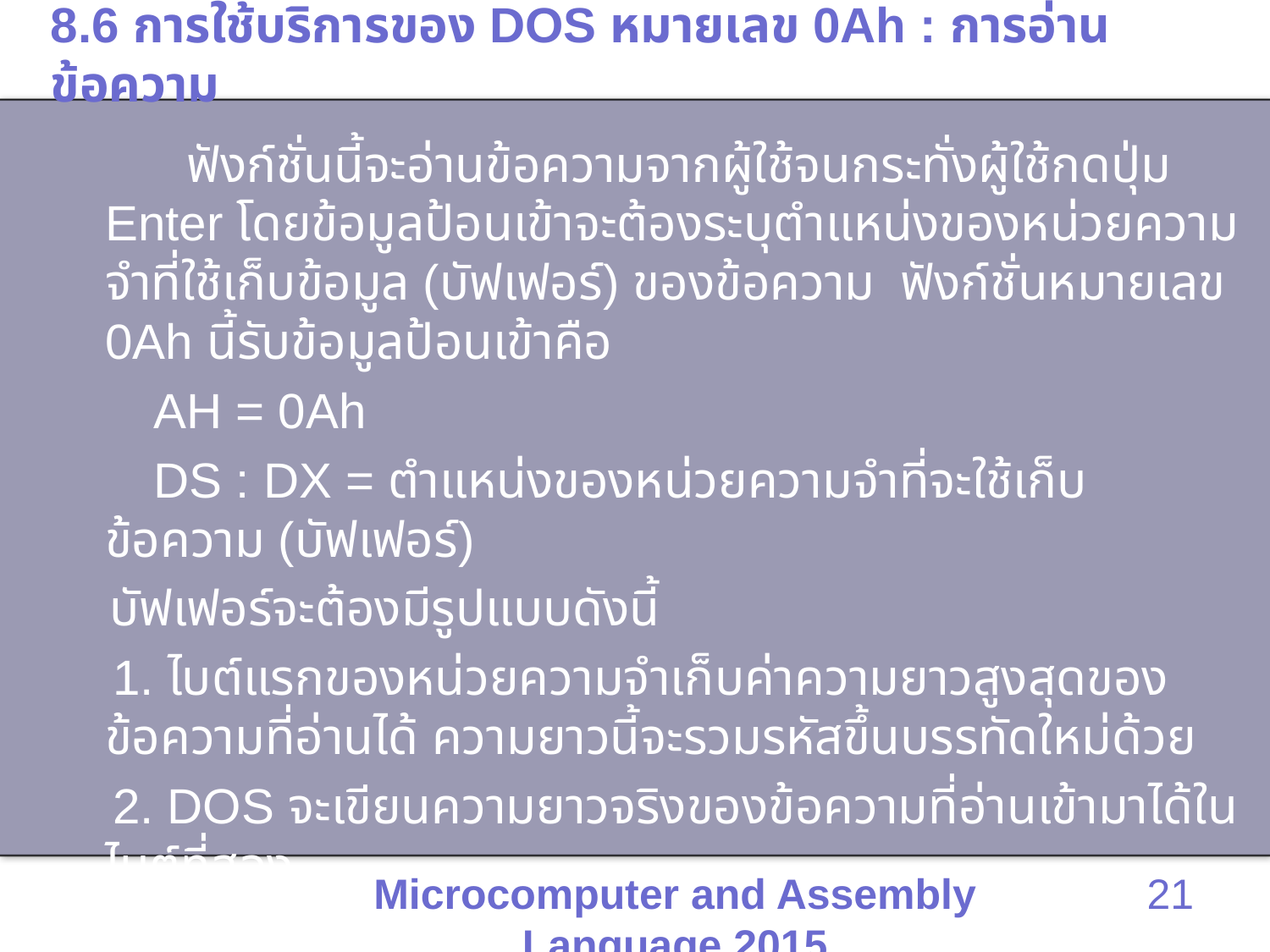

# 8.6 การใช้บริการของ DOS หมายเลข 0Ah : การอ่านข้อความ
          ฟังก์ชั่นนี้จะอ่านข้อความจากผู้ใช้จนกระทั่งผู้ใช้กดปุ่ม Enter โดยข้อมูลป้อนเข้าจะต้องระบุตำแหน่งของหน่วยความจำที่ใช้เก็บข้อมูล (บัฟเฟอร์) ของข้อความ  ฟังก์ชั่นหมายเลข 0Ah นี้รับข้อมูลป้อนเข้าคือ
       AH = 0Ah
       DS : DX = ตำแหน่งของหน่วยความจำที่จะใช้เก็บข้อความ (บัฟเฟอร์)
    บัฟเฟอร์จะต้องมีรูปแบบดังนี้
    1. ไบต์แรกของหน่วยความจำเก็บค่าความยาวสูงสุดของข้อความที่อ่านได้ ความยาวนี้จะรวมรหัสขึ้นบรรทัดใหม่ด้วย
    2. DOS จะเขียนความยาวจริงของข้อความที่อ่านเข้ามาได้ในไบต์ที่สอง
Microcomputer and Assembly Language 2015
21